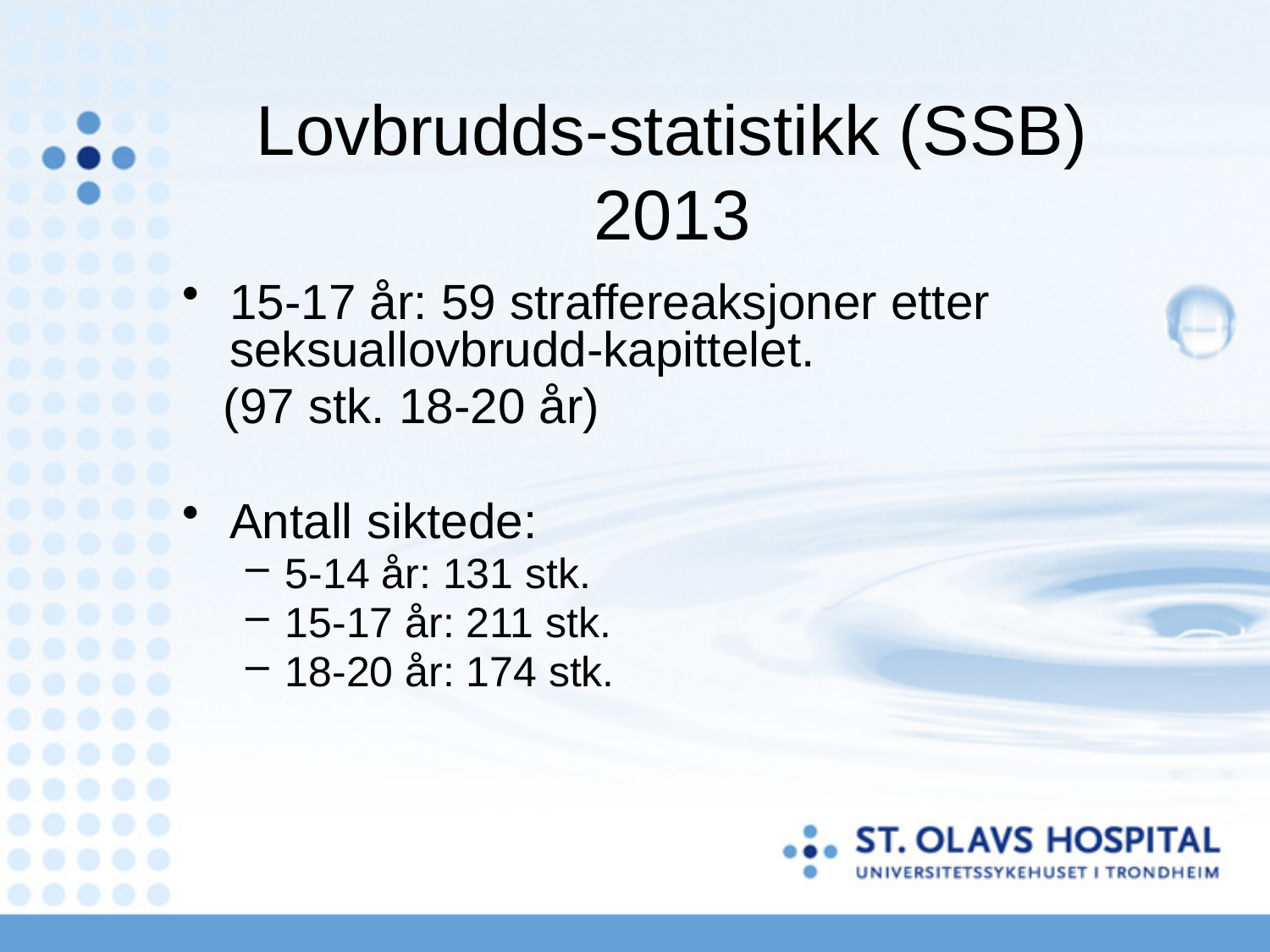

# Lovbrudds-statistikk (SSB) 2013
15-17 år: 59 straffereaksjoner etter seksuallovbrudd-kapittelet.
   (97 stk. 18-20 år)

Antall siktede:
5-14 år: 131 stk.
15-17 år: 211 stk.
18-20 år: 174 stk.